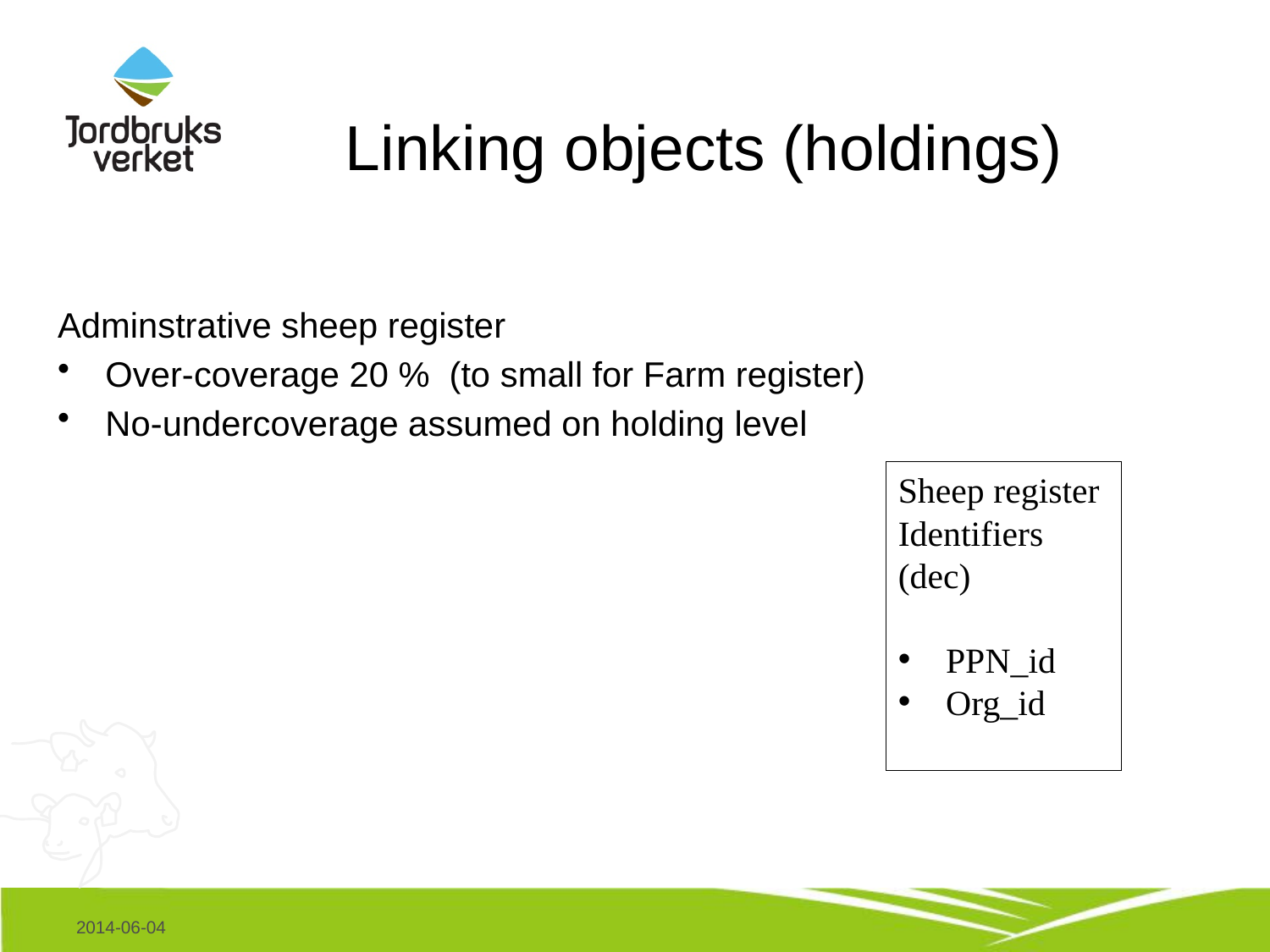

# Linking objects (holdings)
Adminstrative sheep register
Over-coverage 20 %  (to small for Farm register)
No-undercoverage assumed on holding level

Sheep register
Identifiers
(dec)

PPN_id
Org_id

2014-06-04